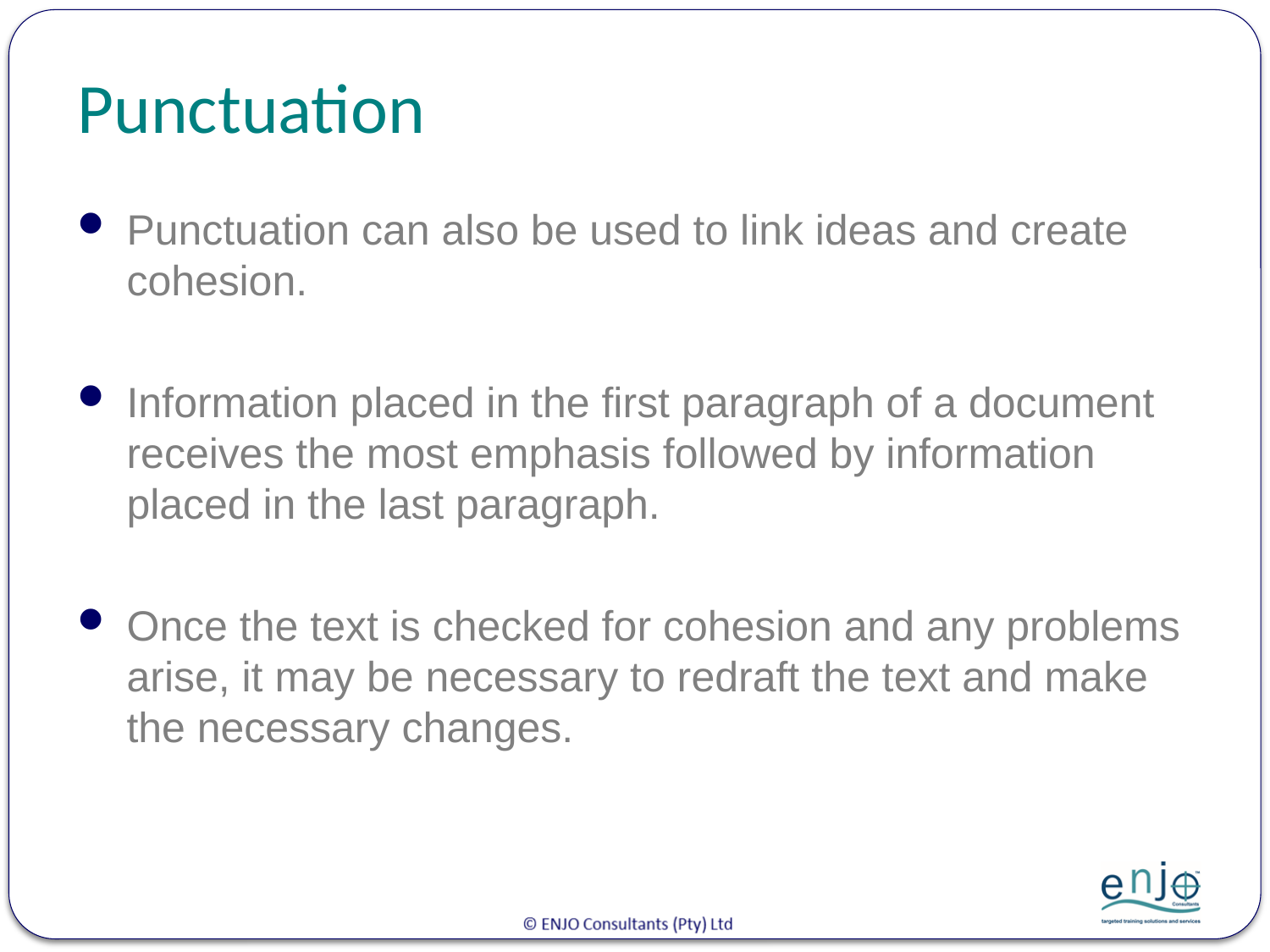

# Punctuation
Punctuation can also be used to link ideas and create cohesion.

Information placed in the first paragraph of a document receives the most emphasis followed by information placed in the last paragraph.

Once the text is checked for cohesion and any problems arise, it may be necessary to redraft the text and make the necessary changes.